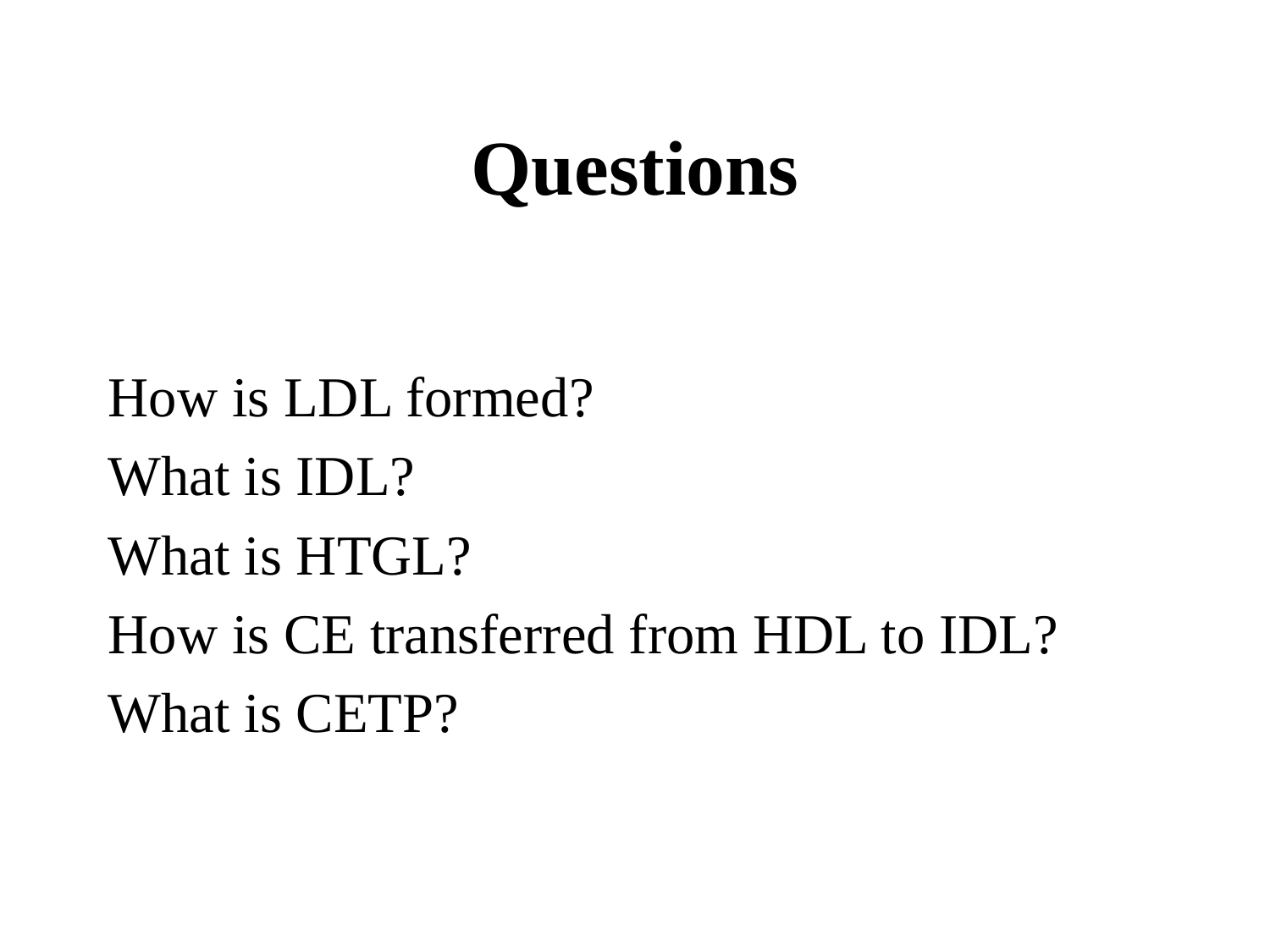

# Questions

How is LDL formed?
What is IDL?
What is HTGL?
How is CE transferred from HDL to IDL?
What is CETP?